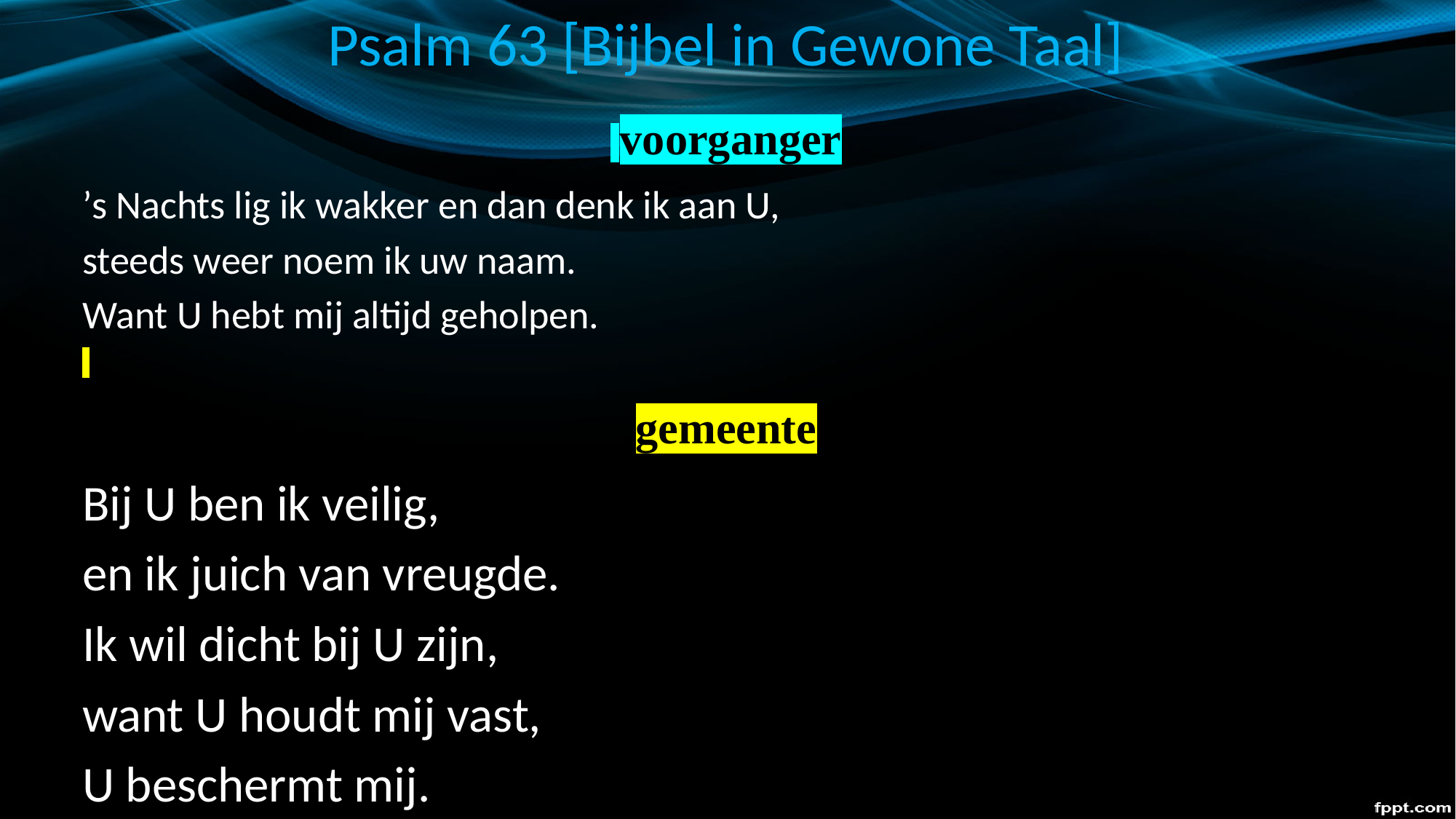

# Psalm 63 [Bijbel in Gewone Taal]
 voorganger
’s Nachts lig ik wakker en dan denk ik aan U,
steeds weer noem ik uw naam.
Want U hebt mij altijd geholpen.

gemeente
Bij U ben ik veilig,
en ik juich van vreugde.
Ik wil dicht bij U zijn,
want U houdt mij vast,
U beschermt mij.